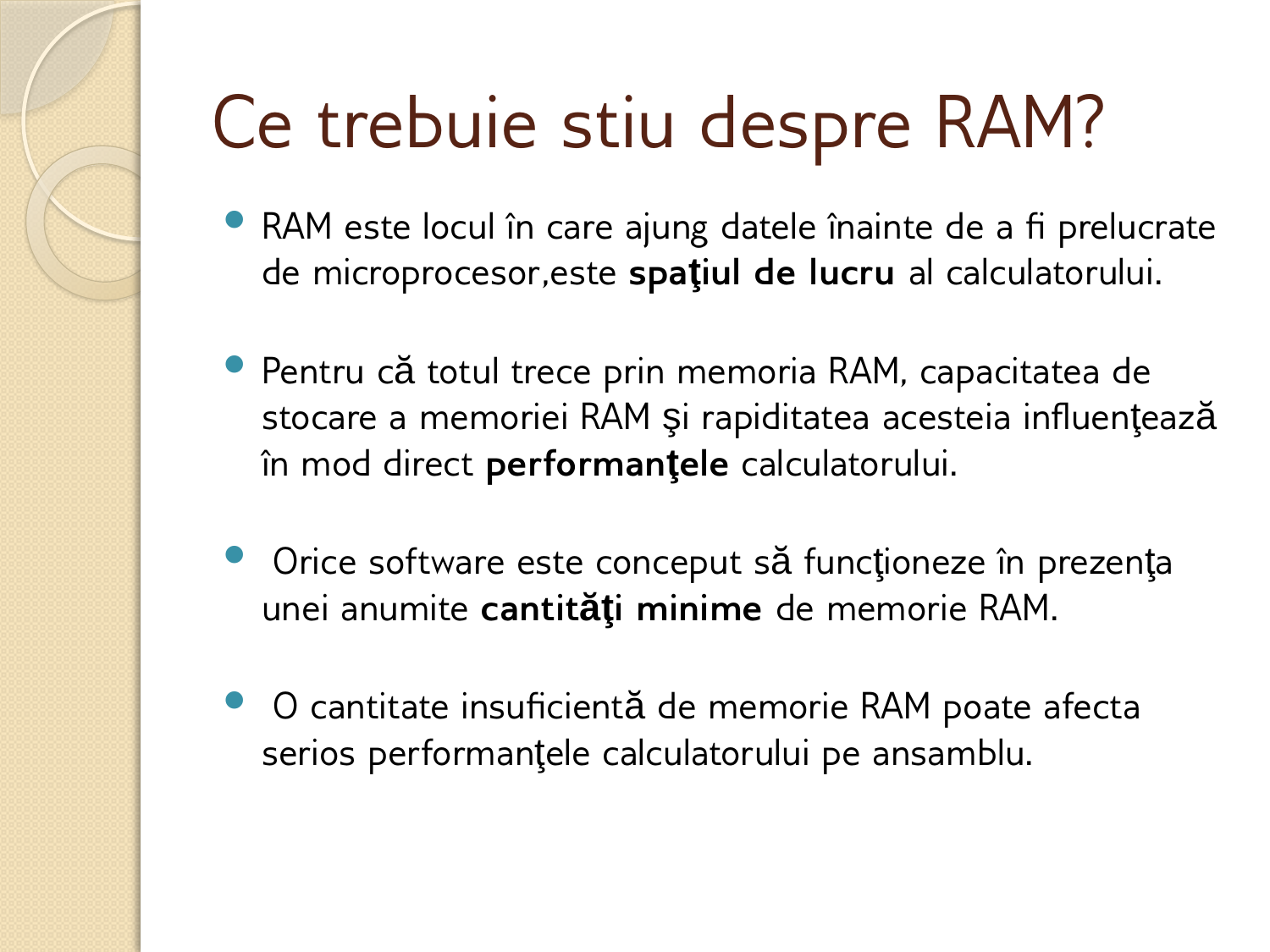

# Ce trebuie stiu despre RAM?

RAM este locul în care ajung datele înainte de a fi prelucrate de microprocesor,este spaţiul de lucru al calculatorului.

Pentru că totul trece prin memoria RAM, capacitatea de stocare a memoriei RAM şi rapiditatea acesteia influenţează în mod direct performanţele calculatorului.

 Orice software este conceput să funcţioneze în prezenţa unei anumite cantităţi minime de memorie RAM.

 O cantitate insuficientă de memorie RAM poate afecta serios performanţele calculatorului pe ansamblu.